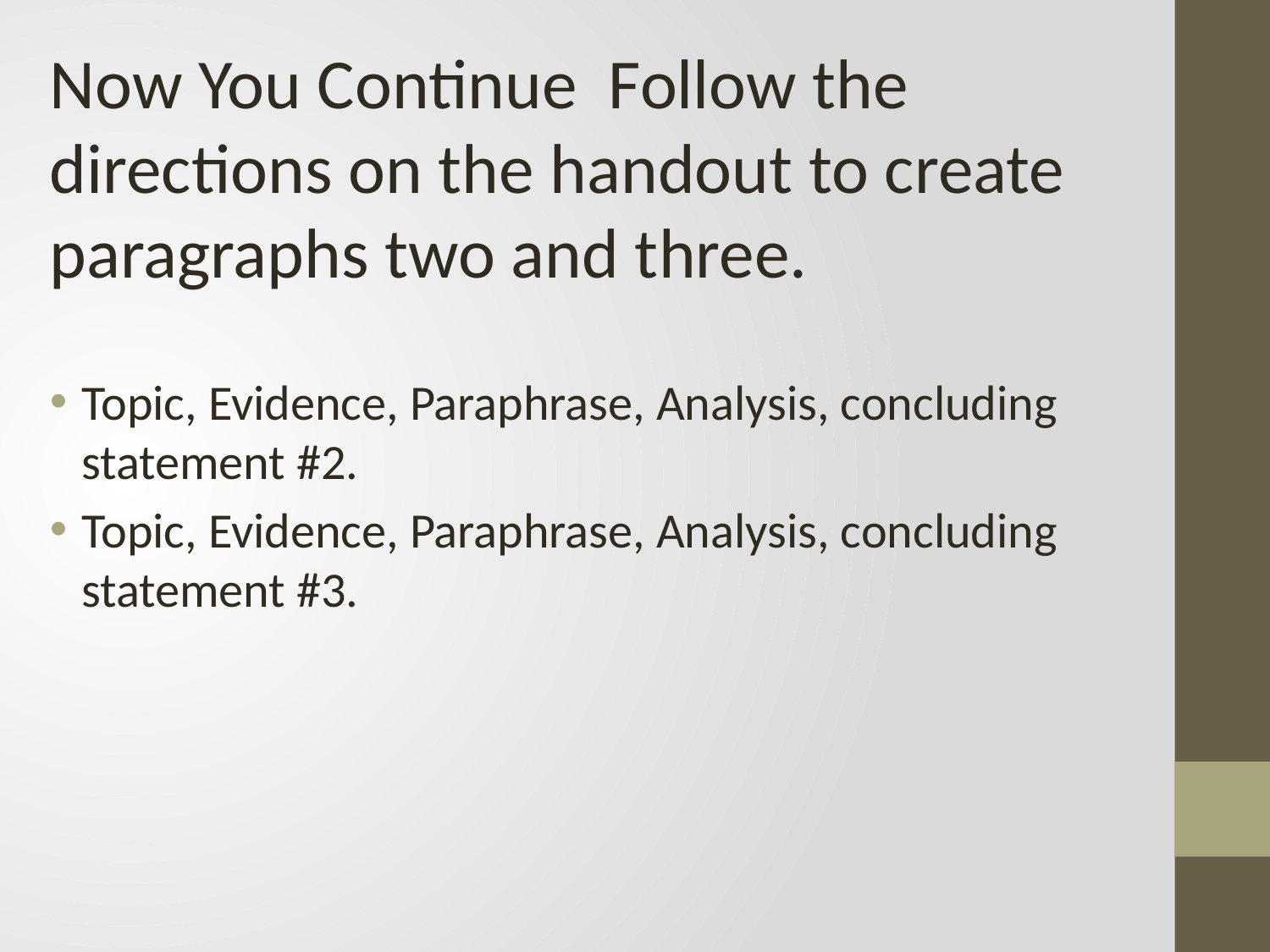

Now You Continue  Follow the directions on the handout to create paragraphs two and three.

Topic, Evidence, Paraphrase, Analysis, concluding statement #2.
Topic, Evidence, Paraphrase, Analysis, concluding statement #3.